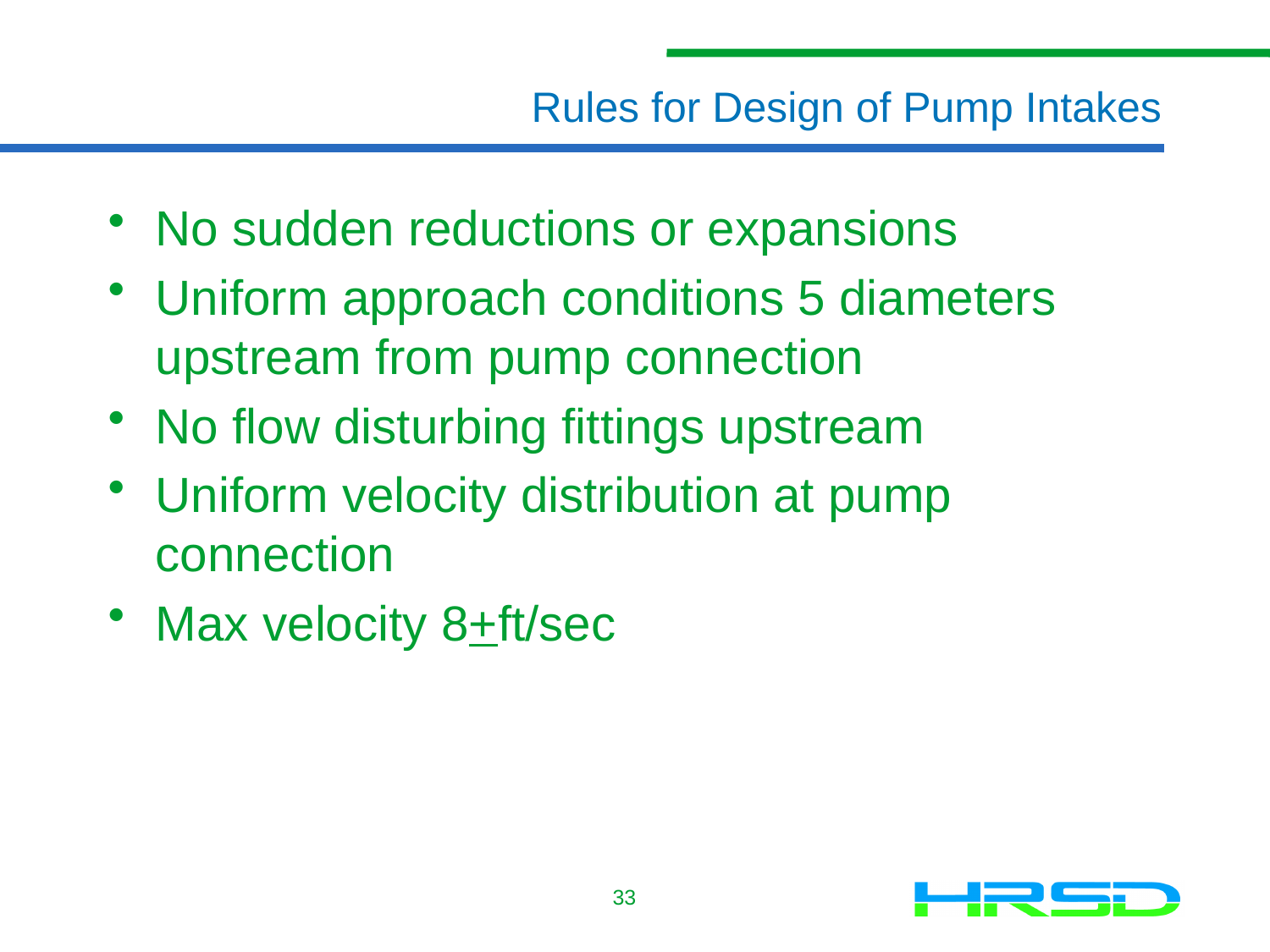

# Rules for Design of Pump Intakes
No sudden reductions or expansions
Uniform approach conditions 5 diameters upstream from pump connection
No flow disturbing fittings upstream
Uniform velocity distribution at pump connection
Max velocity 8+ft/sec

33